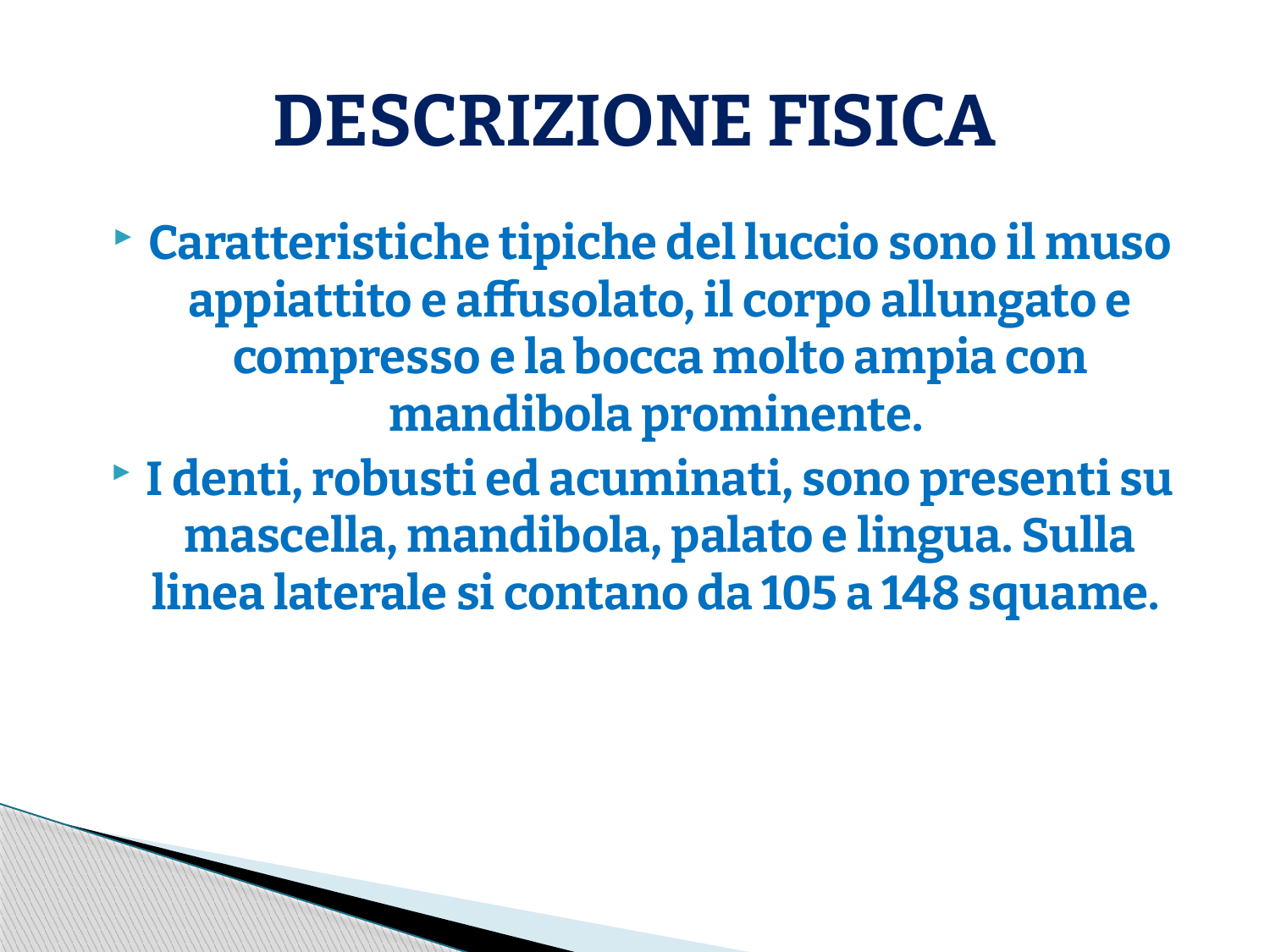

# DESCRIZIONE FISICA
Caratteristiche tipiche del luccio sono il muso appiattito e affusolato, il corpo allungato e compresso e la bocca molto ampia con mandibola prominente.
I denti, robusti ed acuminati, sono presenti su mascella, mandibola, palato e lingua. Sulla linea laterale si contano da 105 a 148 squame.